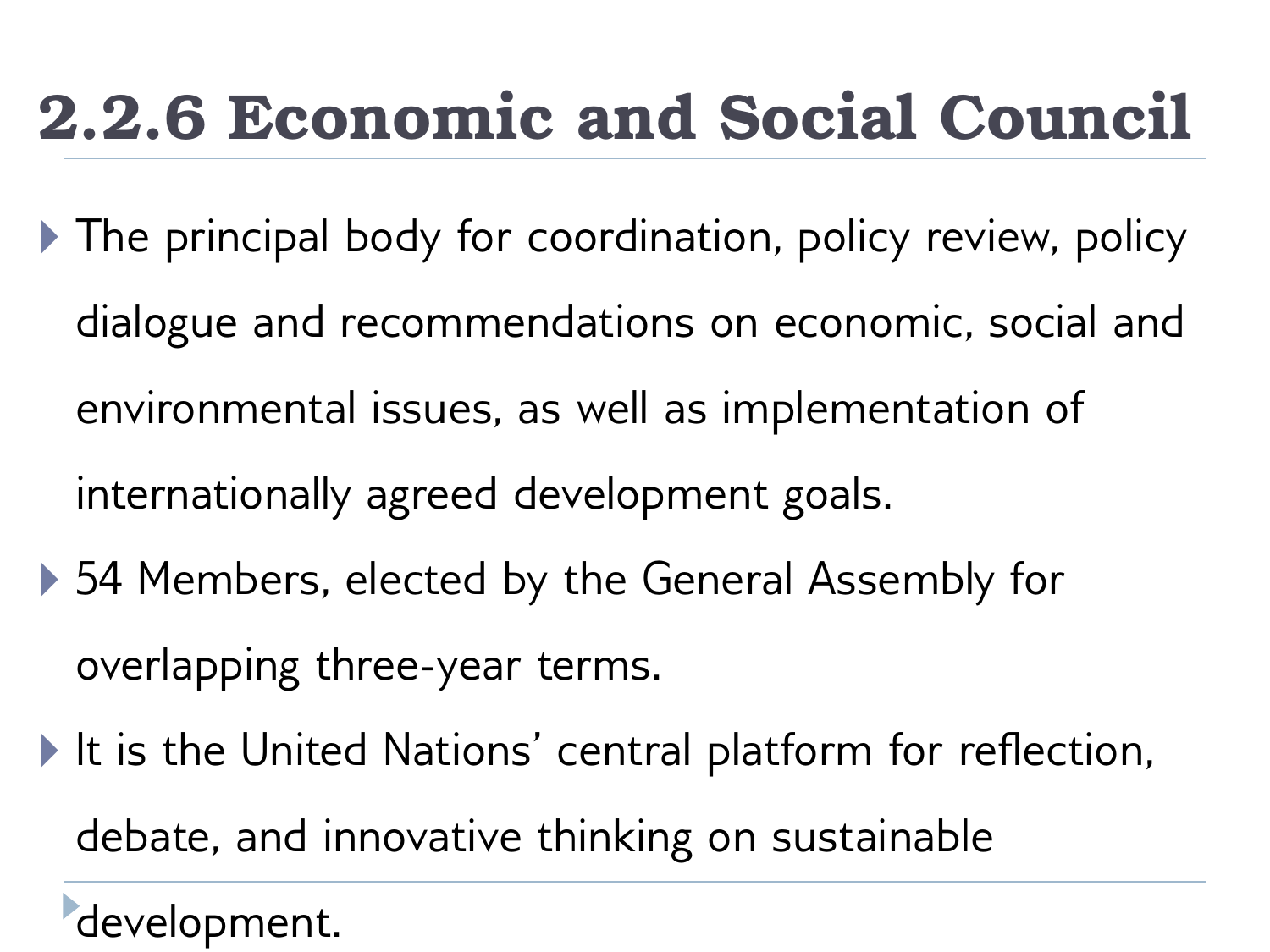

# 2.2.6 Economic and Social Council
The principal body for coordination, policy review, policy dialogue and recommendations on economic, social and environmental issues, as well as implementation of internationally agreed development goals.
54 Members, elected by the General Assembly for overlapping three-year terms.
It is the United Nations’ central platform for reflection, debate, and innovative thinking on sustainable development.